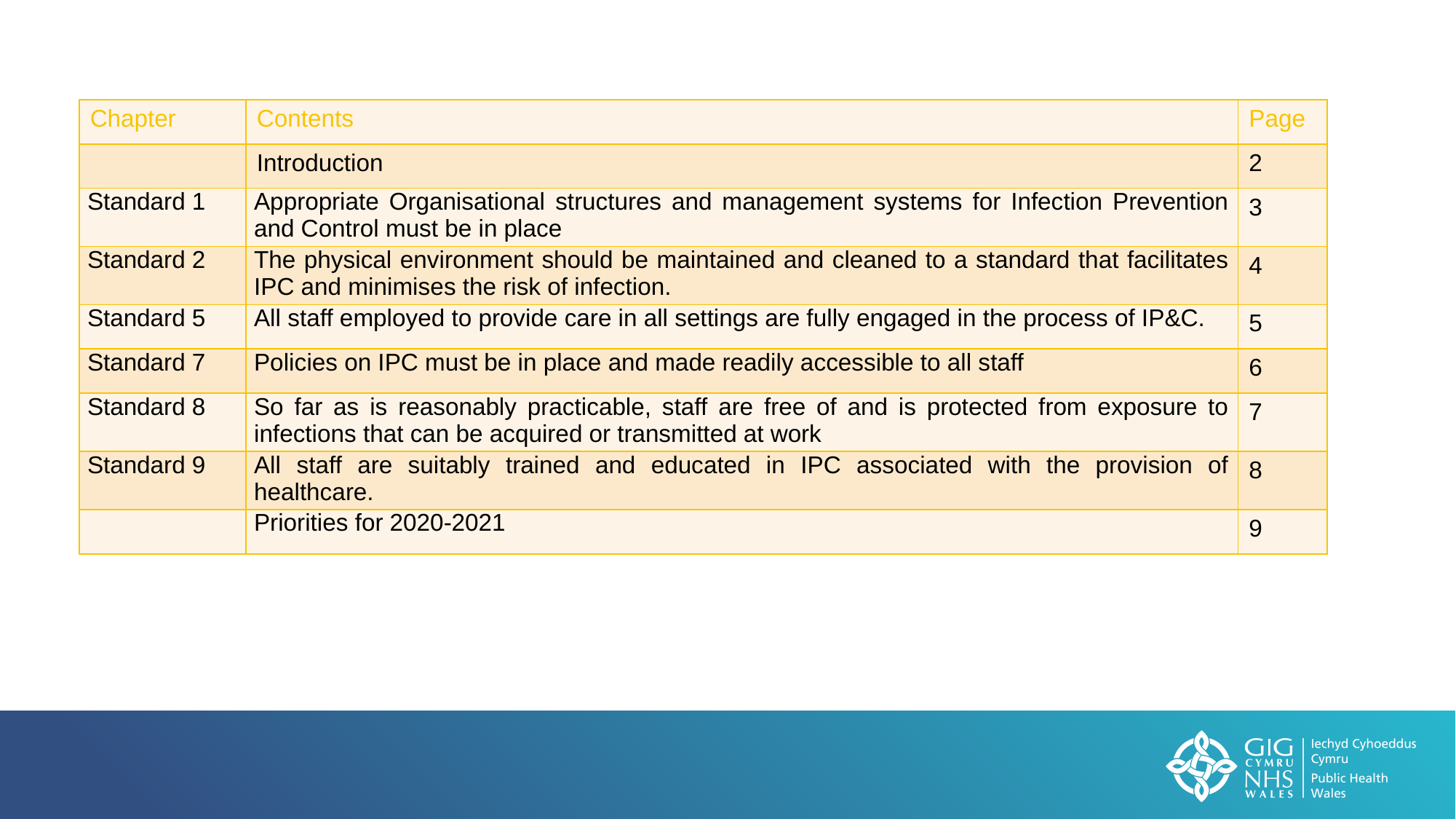

| Chapter | Contents | Page |
| --- | --- | --- |
|  | Introduction | 2 |
| Standard 1 | Appropriate Organisational structures and management systems for Infection Prevention and Control must be in place | 3 |
| Standard 2 | The physical environment should be maintained and cleaned to a standard that facilitates IPC and minimises the risk of infection. | 4 |
| Standard 5 | All staff employed to provide care in all settings are fully engaged in the process of IP&C. | 5 |
| Standard 7 | Policies on IPC must be in place and made readily accessible to all staff | 6 |
| Standard 8 | So far as is reasonably practicable, staff are free of and is protected from exposure to infections that can be acquired or transmitted at work | 7 |
| Standard 9 | All staff are suitably trained and educated in IPC associated with the provision of healthcare. | 8 |
|  | Priorities for 2020-2021 | 9 |